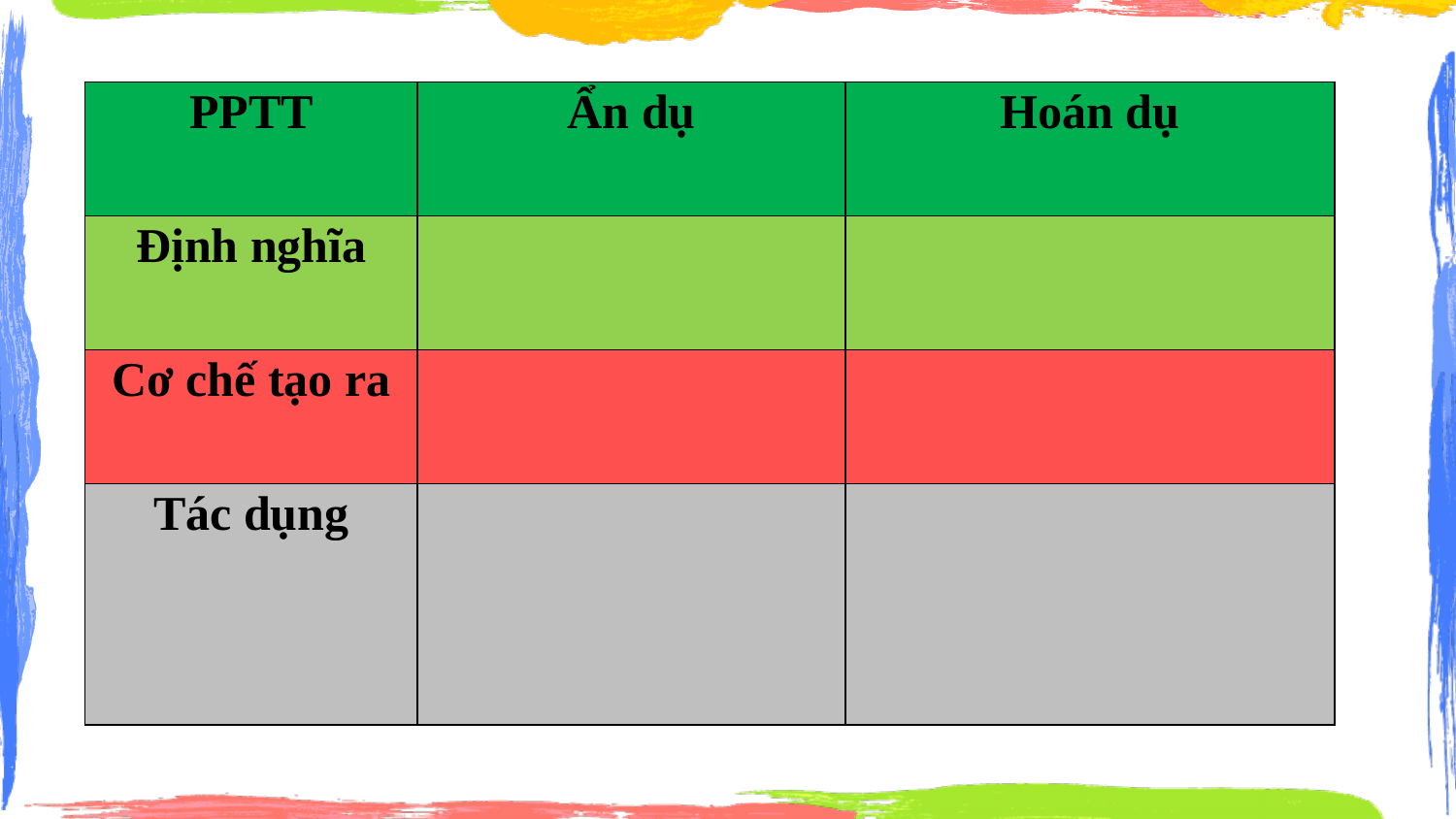

| PPTT | Ẩn dụ | Hoán dụ |
| --- | --- | --- |
| Định nghĩa |  |  |
| Cơ chế tạo ra |  |  |
| Tác dụng |  |  |